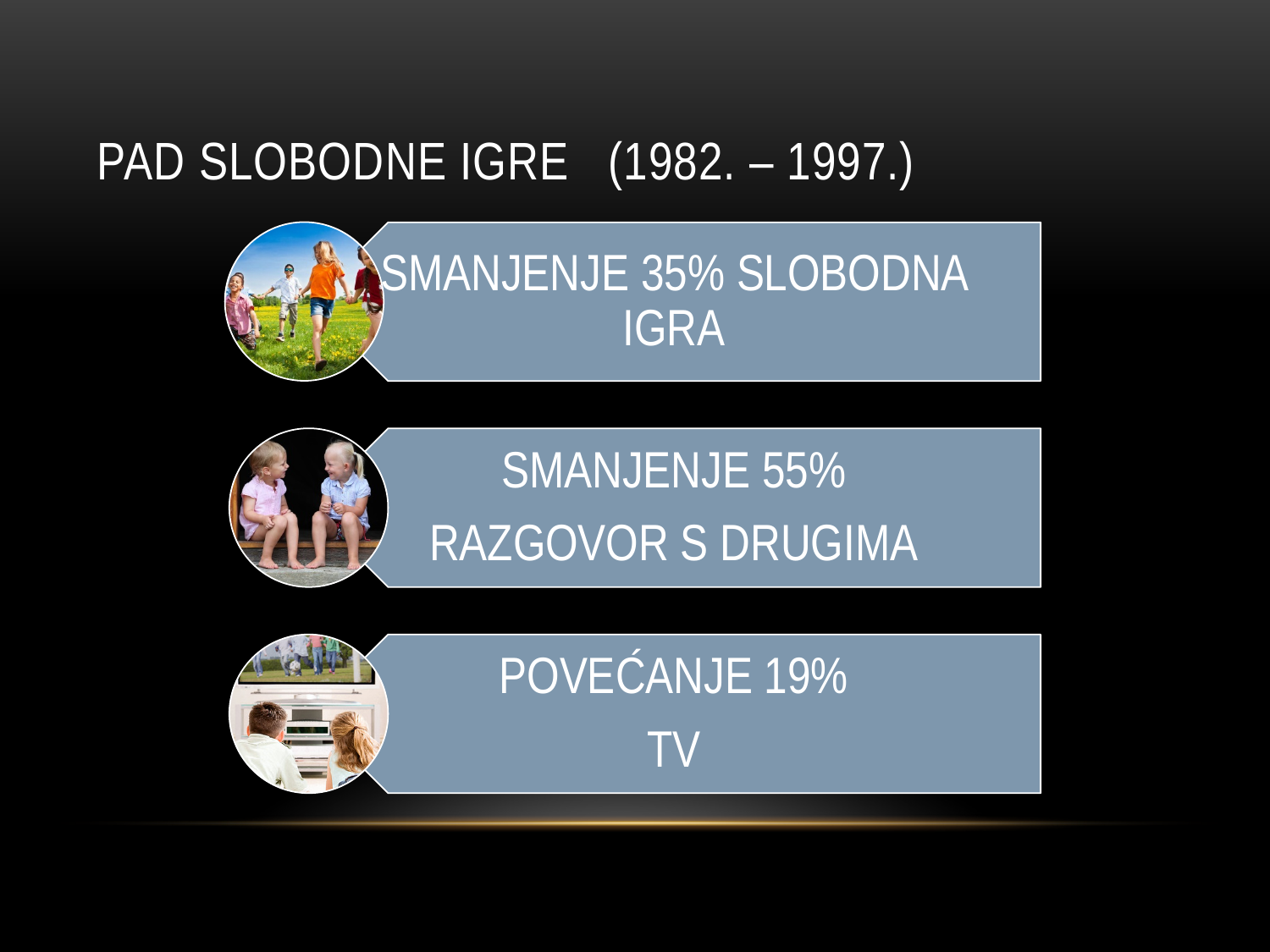

# PAD SLOBODNE IGRE   (1982. – 1997.)
SMANJENJE 35% SLOBODNA IGRA
SMANJENJE 55%
RAZGOVOR S DRUGIMA
POVEĆANJE 19%
TV